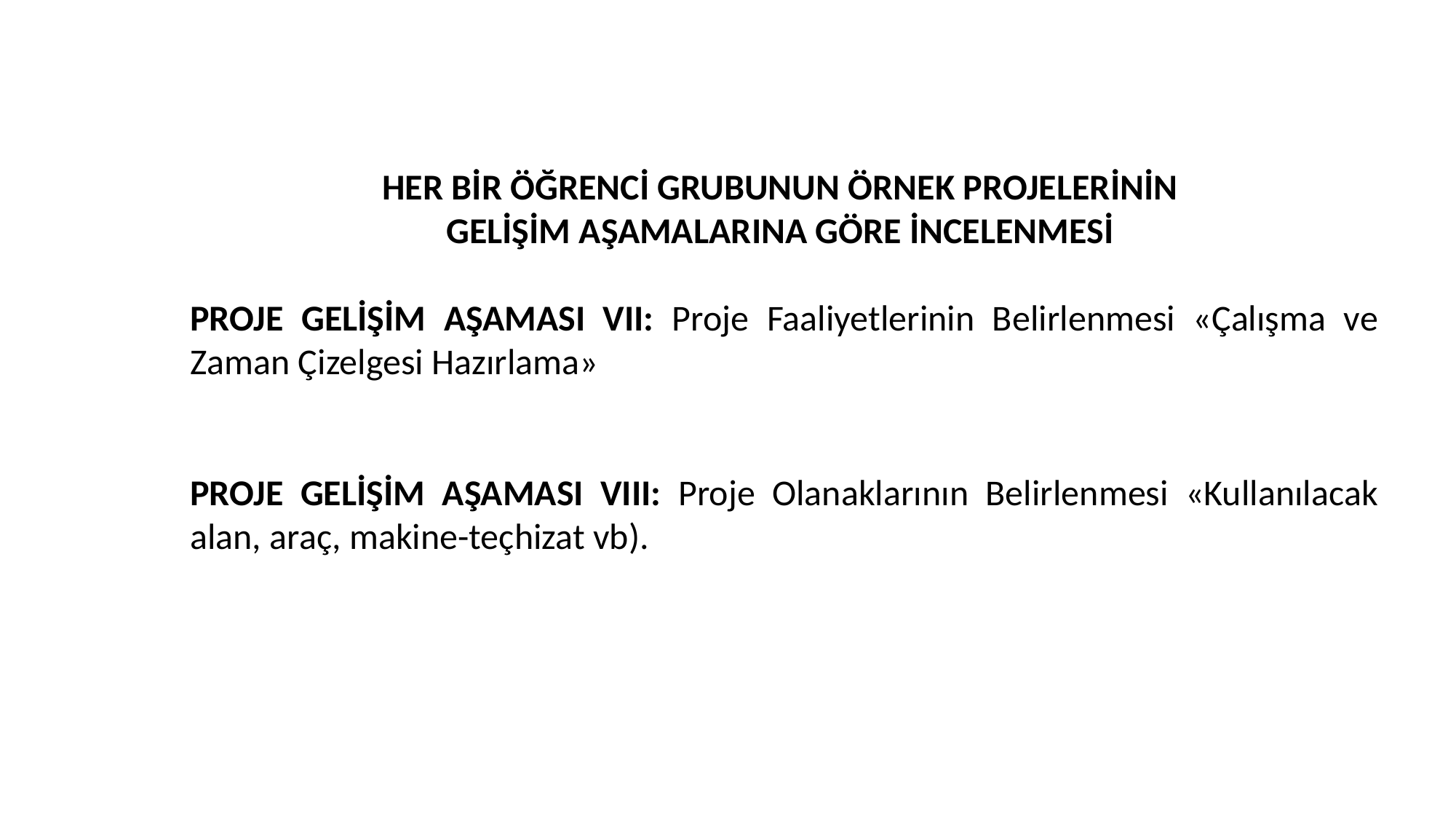

HER BİR ÖĞRENCİ GRUBUNUN ÖRNEK PROJELERİNİN
GELİŞİM AŞAMALARINA GÖRE İNCELENMESİ

PROJE GELİŞİM AŞAMASI VII: Proje Faaliyetlerinin Belirlenmesi «Çalışma ve Zaman Çizelgesi Hazırlama»

PROJE GELİŞİM AŞAMASI VIII: Proje Olanaklarının Belirlenmesi «Kullanılacak alan, araç, makine-teçhizat vb).